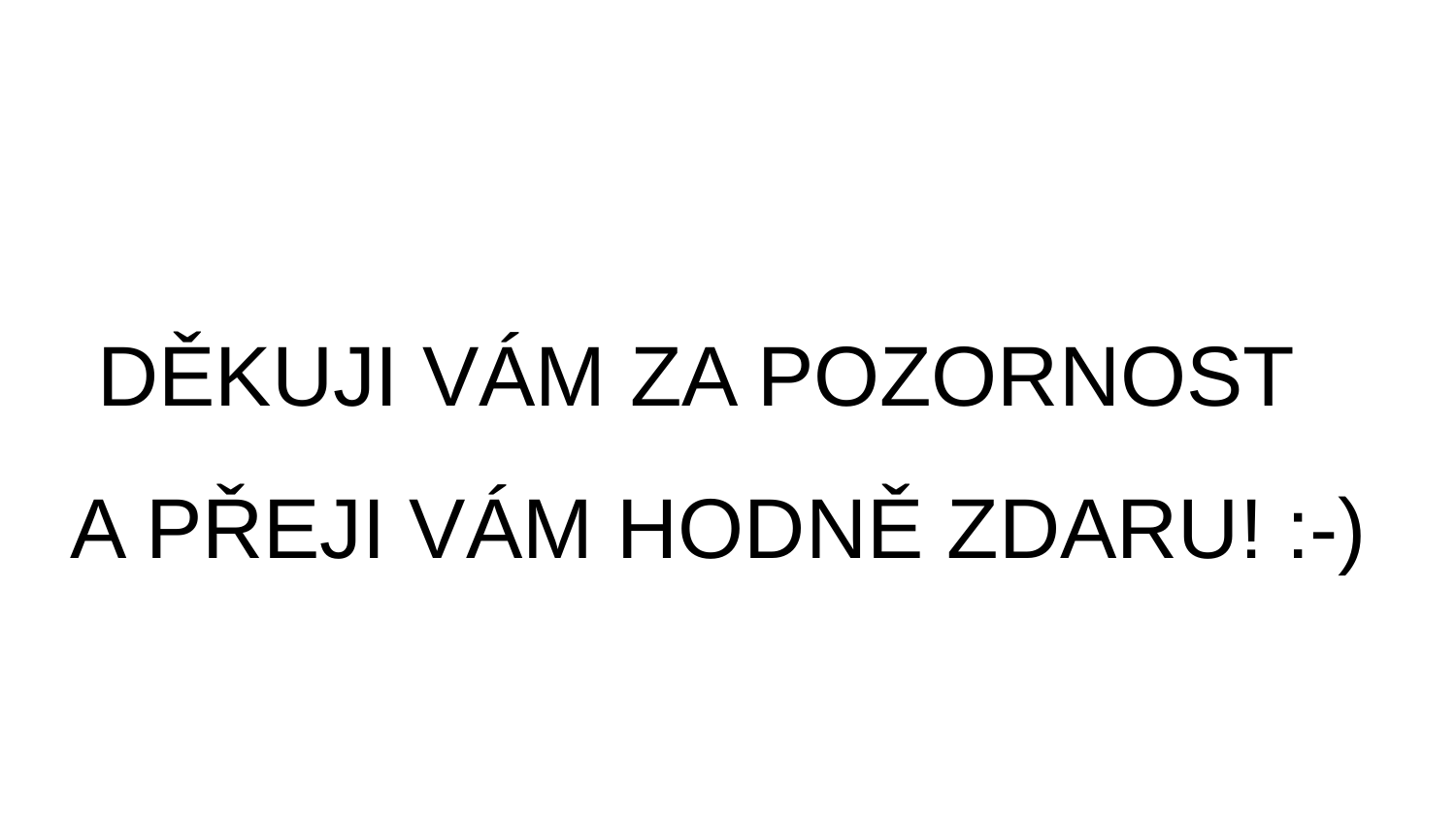

# DĚKUJI VÁM ZA POZORNOST   A PŘEJI VÁM HODNĚ ZDARU! :-)